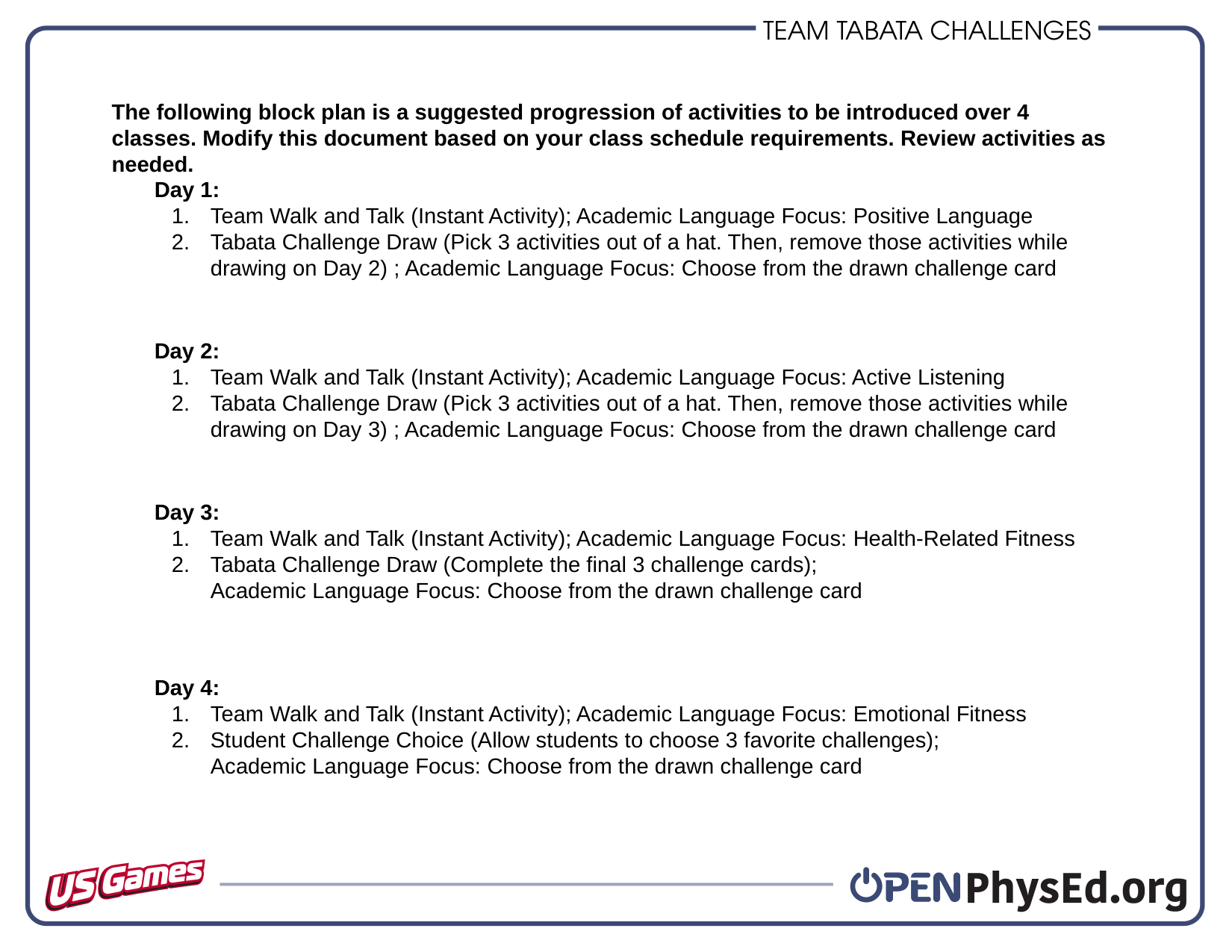

The following block plan is a suggested progression of activities to be introduced over 4 classes. Modify this document based on your class schedule requirements. Review activities as needed.
Day 1:
Team Walk and Talk (Instant Activity); Academic Language Focus: Positive Language
Tabata Challenge Draw (Pick 3 activities out of a hat. Then, remove those activities while drawing on Day 2) ; Academic Language Focus: Choose from the drawn challenge card
Day 2:
Team Walk and Talk (Instant Activity); Academic Language Focus: Active Listening
Tabata Challenge Draw (Pick 3 activities out of a hat. Then, remove those activities while drawing on Day 3) ; Academic Language Focus: Choose from the drawn challenge card
Day 3:
Team Walk and Talk (Instant Activity); Academic Language Focus: Health-Related Fitness
Tabata Challenge Draw (Complete the final 3 challenge cards);
Academic Language Focus: Choose from the drawn challenge card
Day 4:
Team Walk and Talk (Instant Activity); Academic Language Focus: Emotional Fitness
Student Challenge Choice (Allow students to choose 3 favorite challenges);
Academic Language Focus: Choose from the drawn challenge card